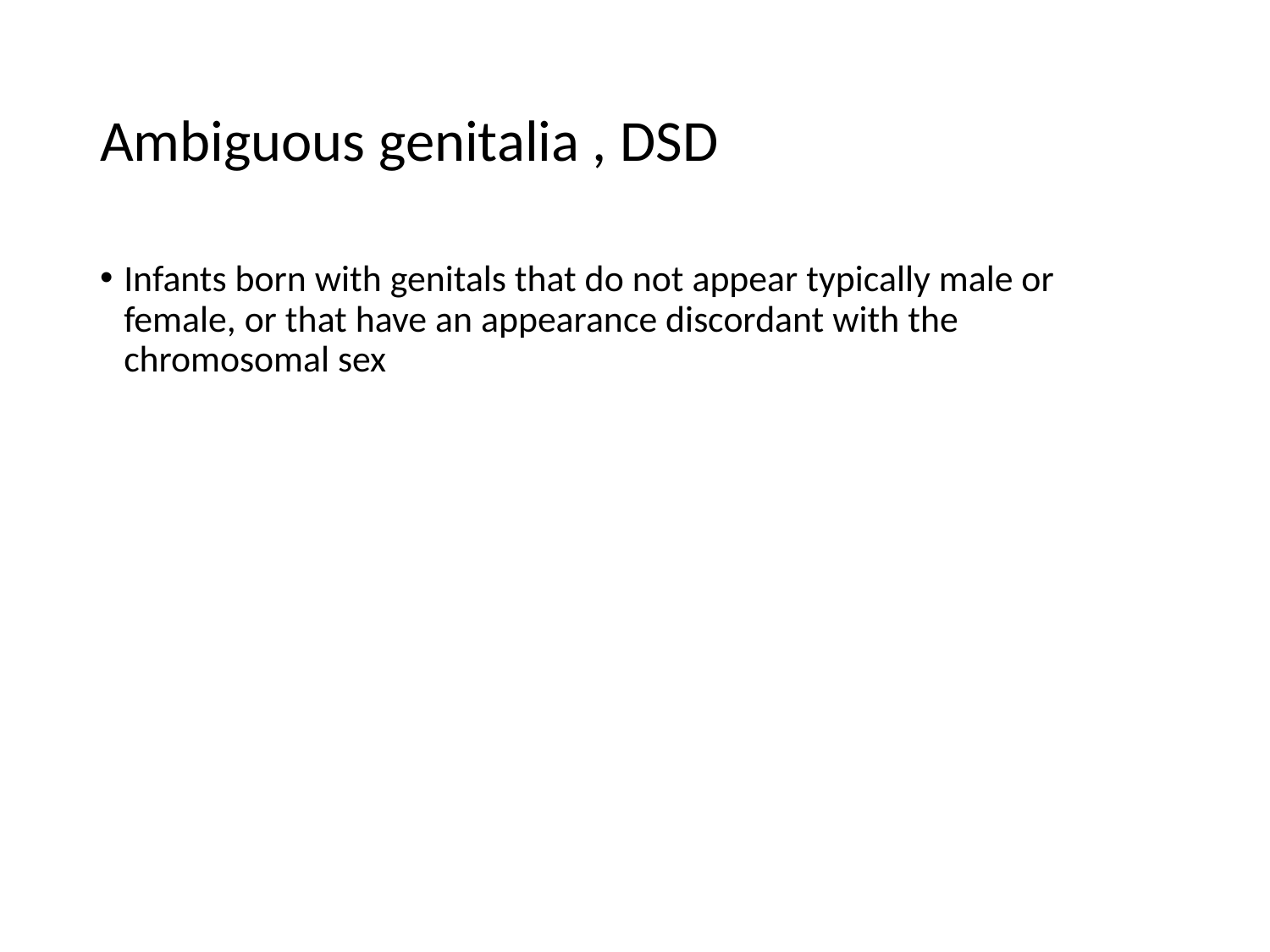

# Ambiguous genitalia , DSD
Infants born with genitals that do not appear typically male or female, or that have an appearance discordant with the chromosomal sex